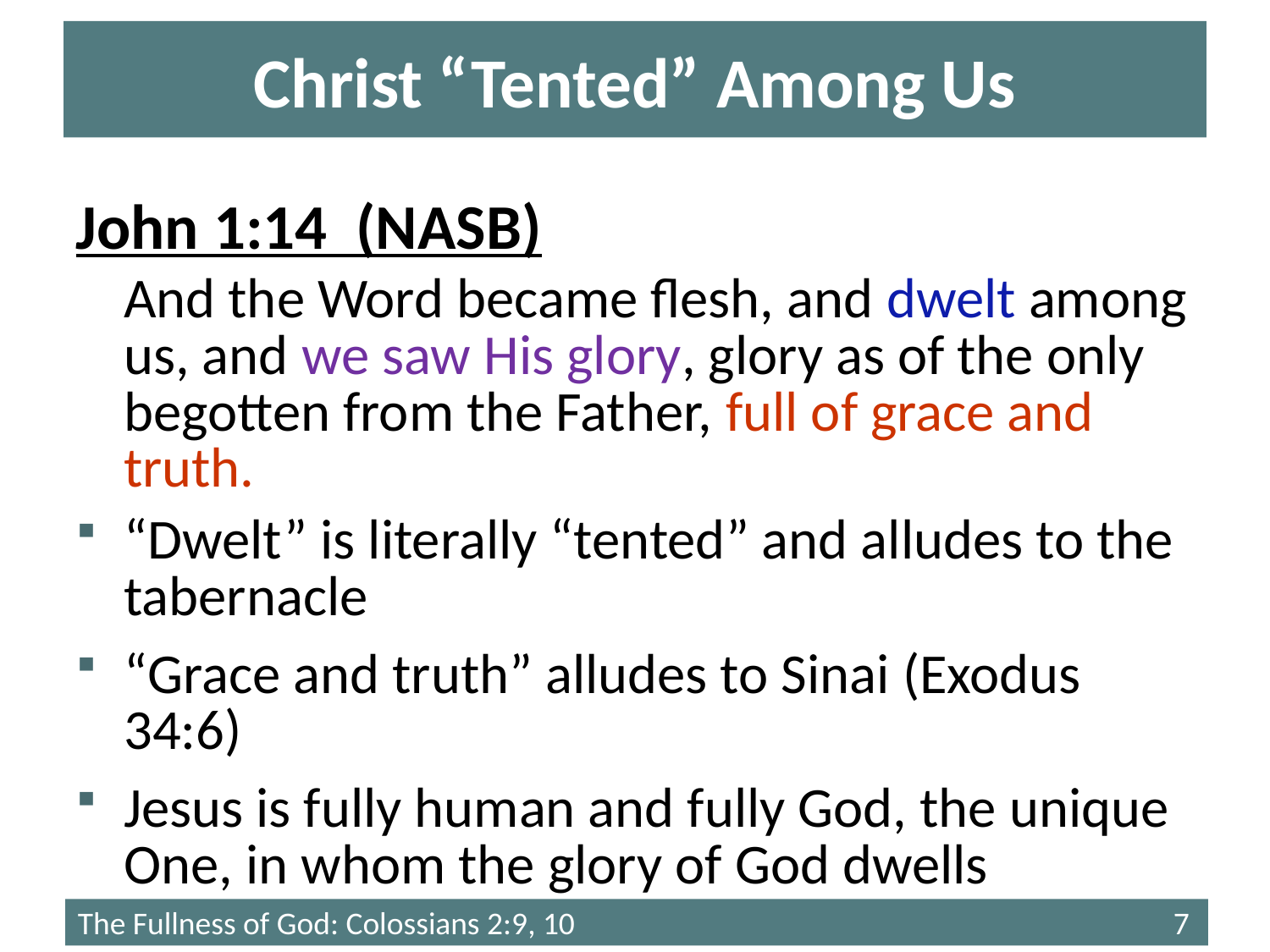

# Christ “Tented” Among Us
John 1:14  (NASB)
And the Word became flesh, and dwelt among us, and we saw His glory, glory as of the only begotten from the Father, full of grace and truth.
“Dwelt” is literally “tented” and alludes to the tabernacle
“Grace and truth” alludes to Sinai (Exodus 34:6)
Jesus is fully human and fully God, the unique One, in whom the glory of God dwells